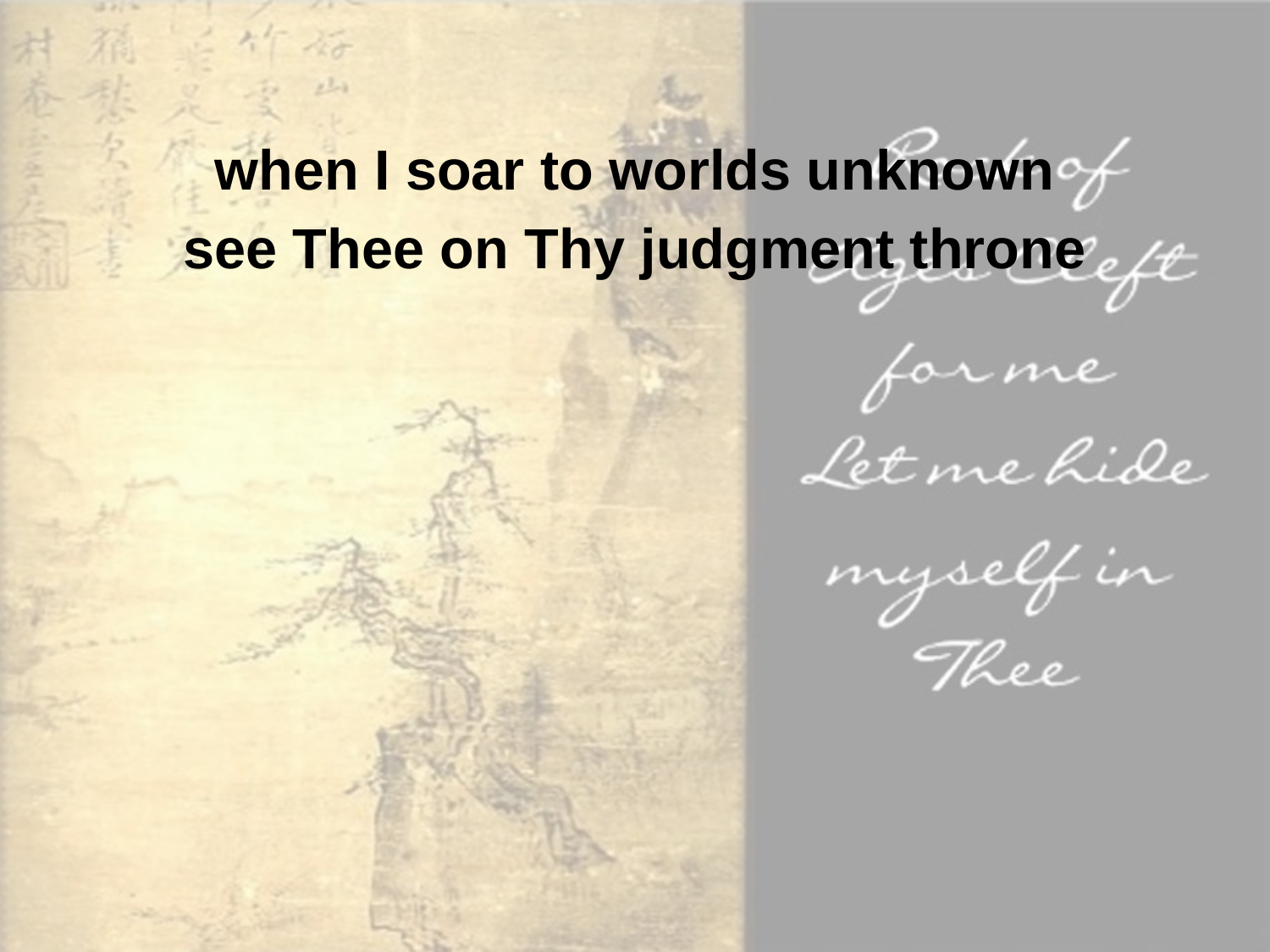

when I soar to worlds unknown
see Thee on Thy judgment throne